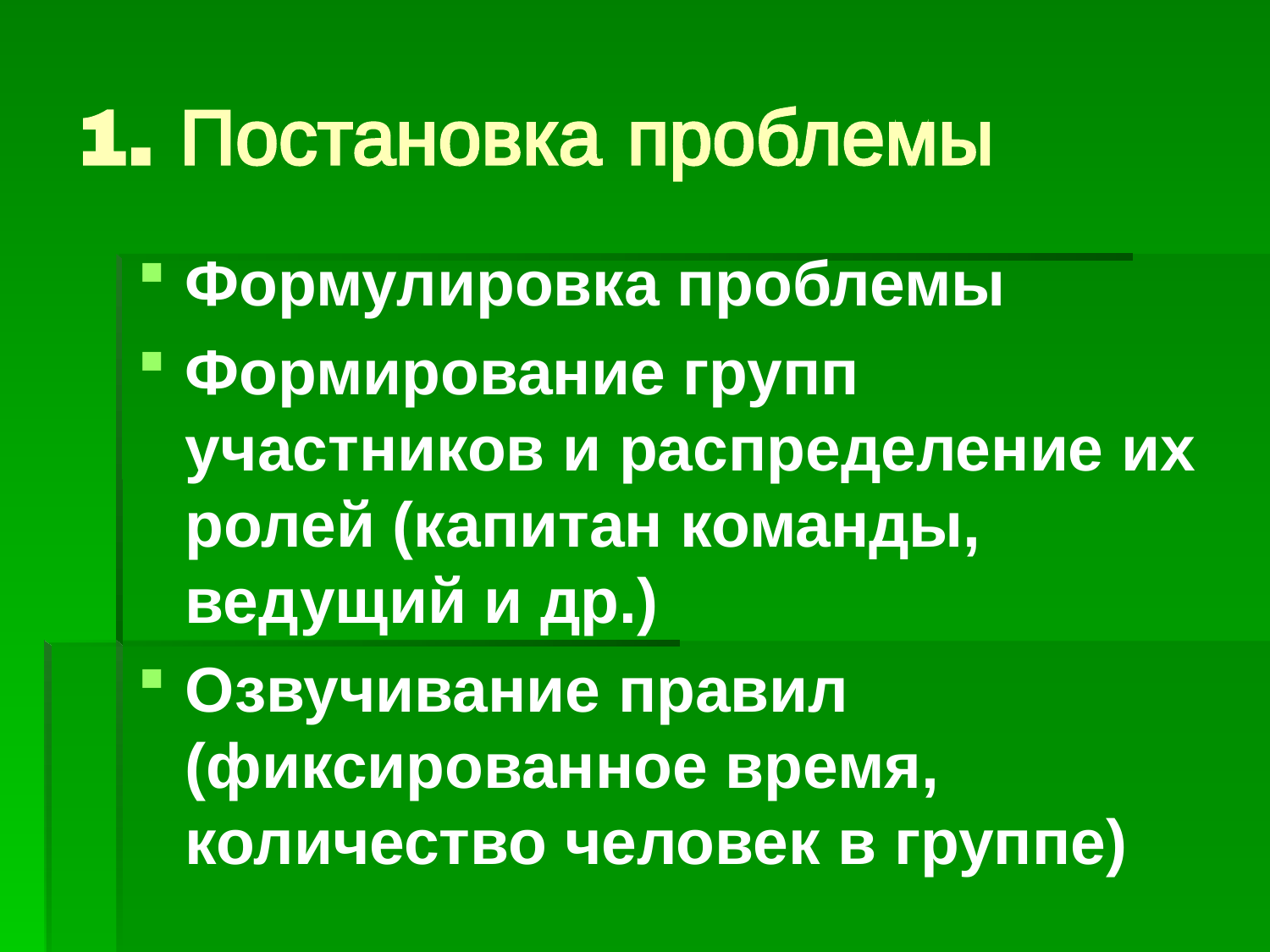

# 1. Постановка проблемы
Формулировка проблемы
Формирование групп участников и распределение их ролей (капитан команды, ведущий и др.)
Озвучивание правил (фиксированное время, количество человек в группе)